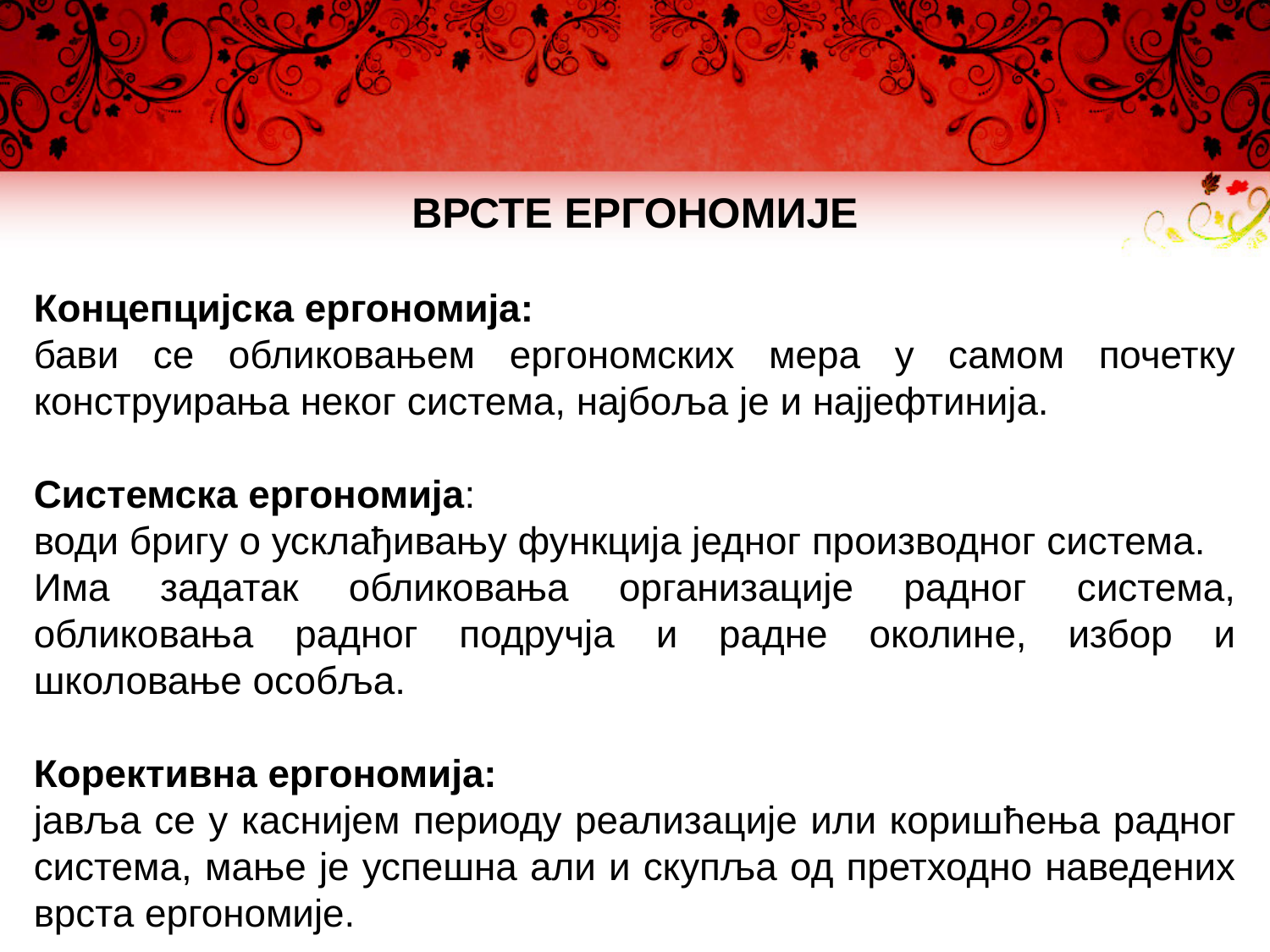

ВРСТЕ ЕРГОНОМИЈЕ

Концепцијска ергономија:
бави се обликовањем ергономских мера у самом почетку конструирања неког система, најбоља је и најјефтинија.

Системска ергономија:
води бригу о усклађивању функција једног производног система.
Има задатак обликовања организације радног система, обликовања радног подручја и радне околине, избор и школовање особља.

Корективна ергономија:
јавља се у каснијем периоду реализације или коришћења радног система, мање је успешна али и скупља од претходно наведених врста ергономије.